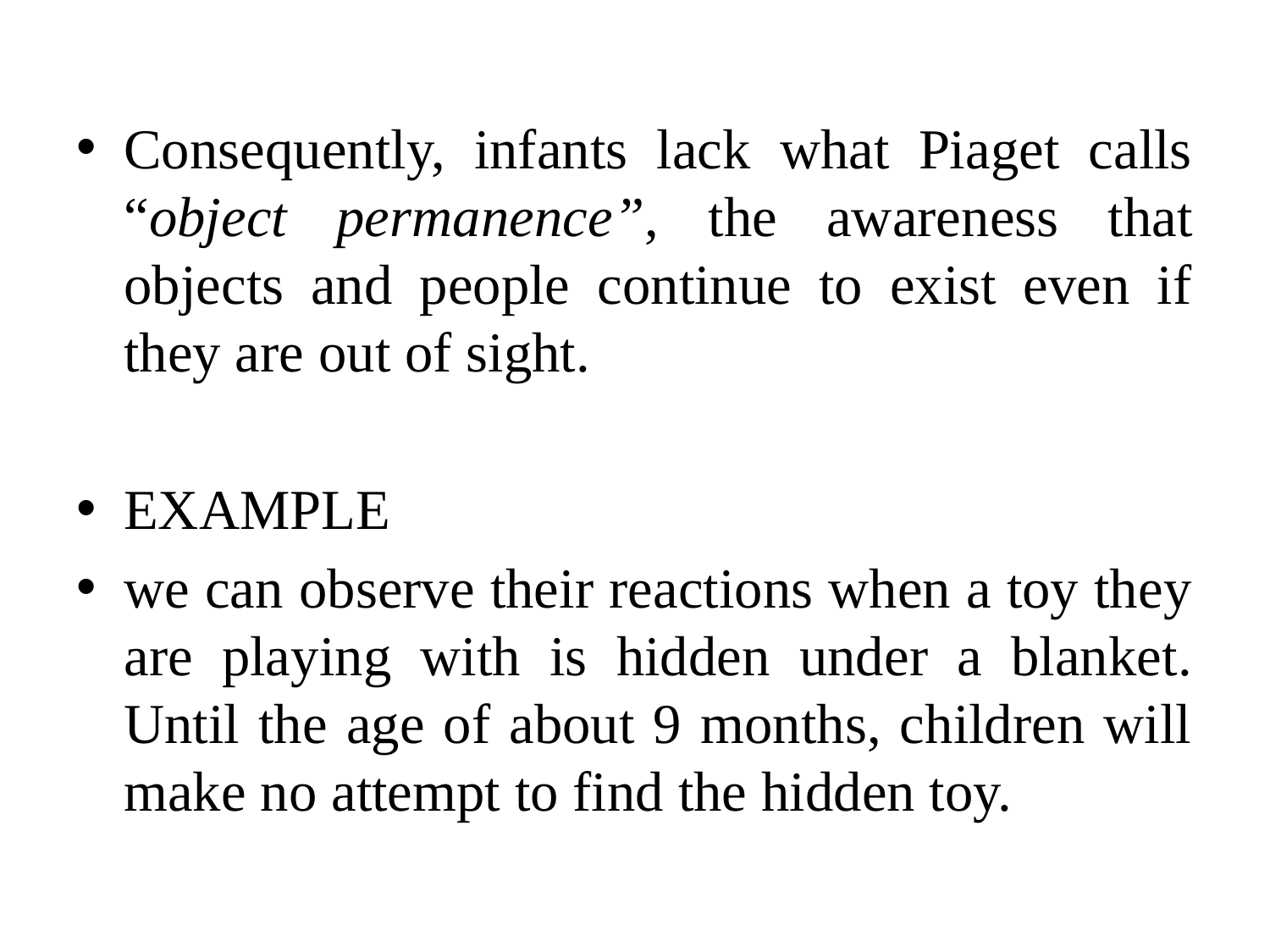

Consequently, infants lack what Piaget calls “object permanence”, the awareness that objects and people continue to exist even if they are out of sight.

EXAMPLE
we can observe their reactions when a toy they are playing with is hidden under a blanket. Until the age of about 9 months, children will make no attempt to find the hidden toy.